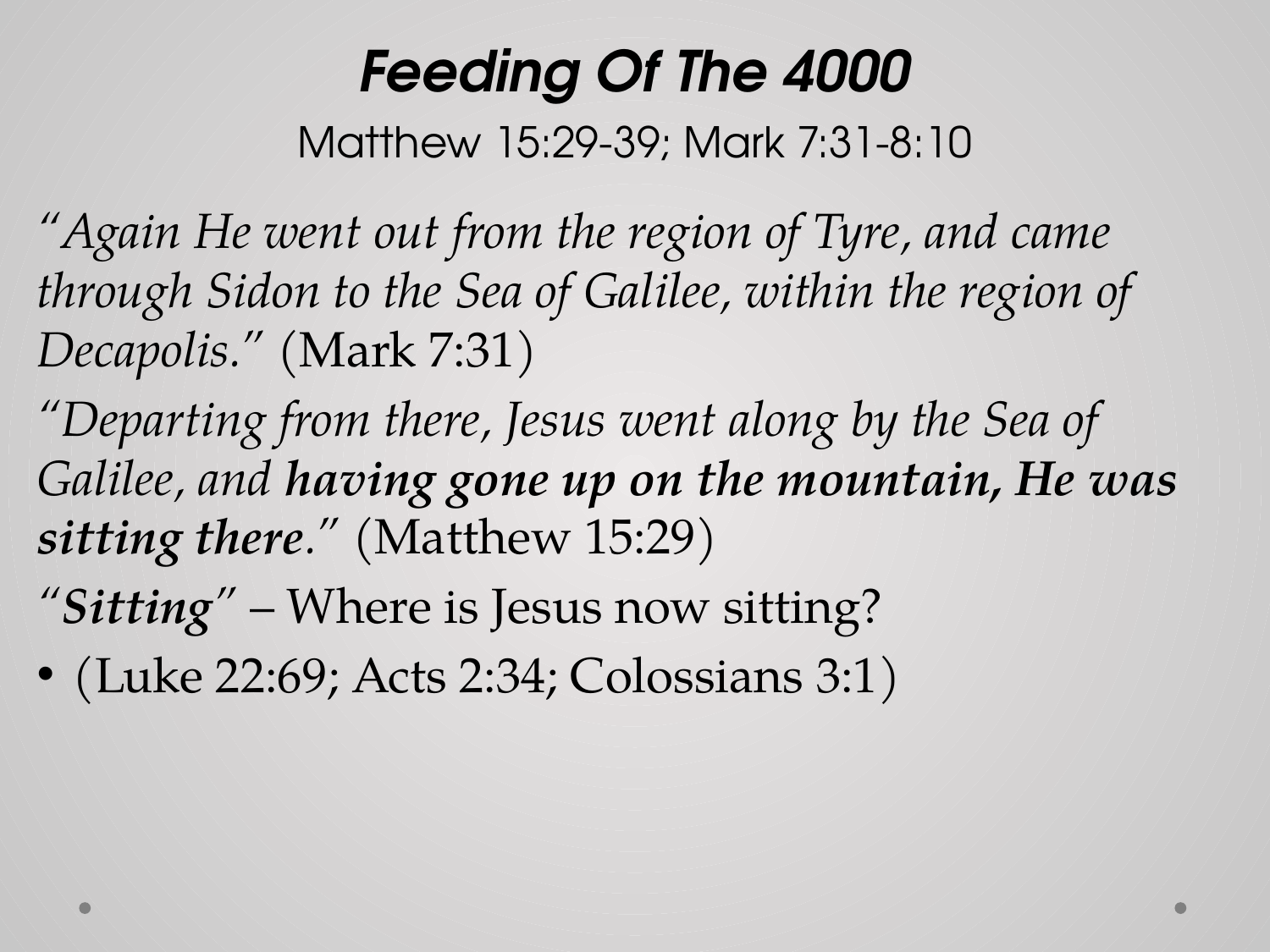

# Feeding Of The 4000 Matthew 15:29-39; Mark 7:31-8:10
“Again He went out from the region of Tyre, and came through Sidon to the Sea of Galilee, within the region of Decapolis.” (Mark 7:31)
“Departing from there, Jesus went along by the Sea of Galilee, and having gone up on the mountain, He was sitting there.” (Matthew 15:29)
“Sitting” – Where is Jesus now sitting?
(Luke 22:69; Acts 2:34; Colossians 3:1)